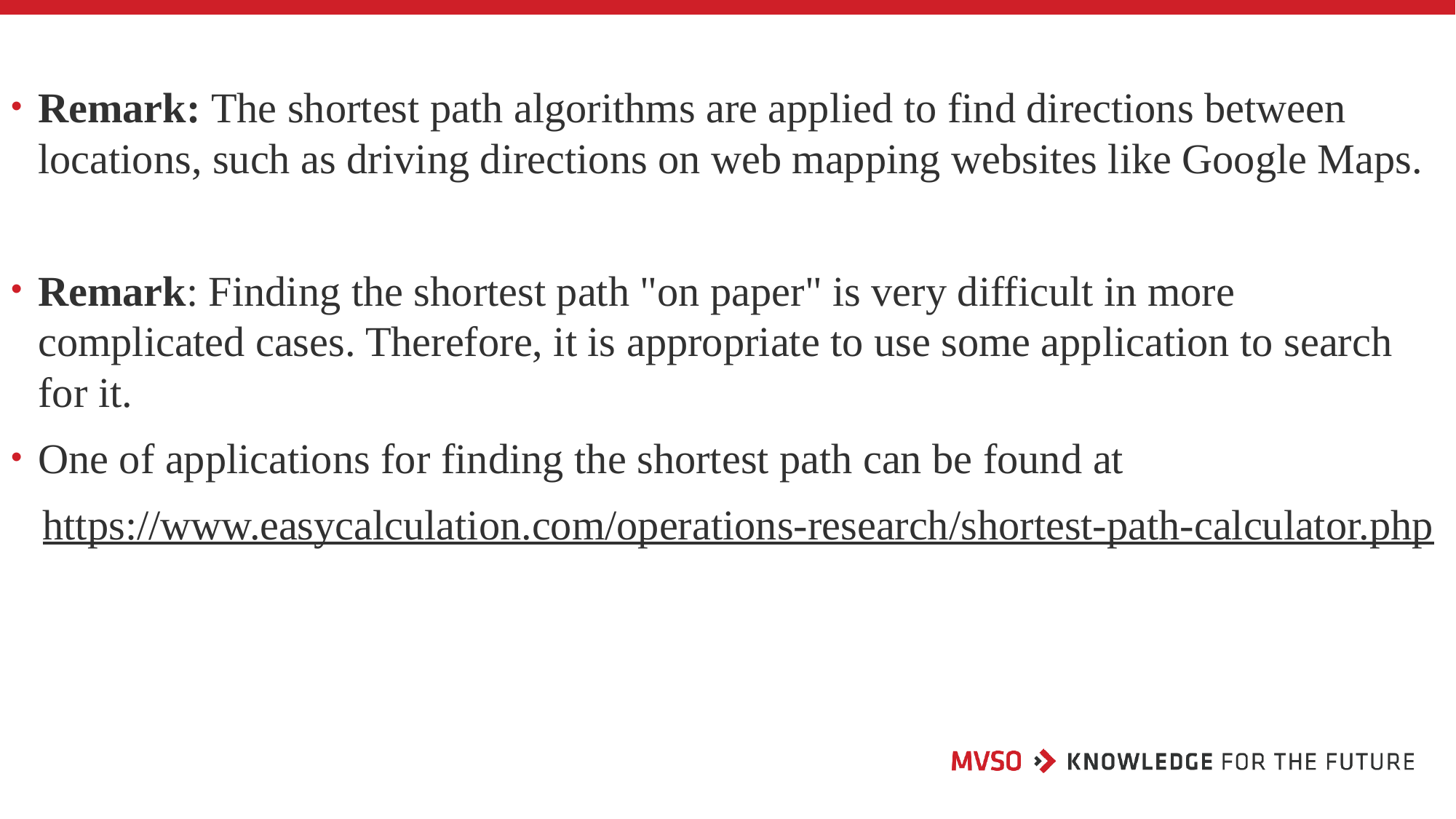

Remark: The shortest path algorithms are applied to find directions between locations, such as driving directions on web mapping websites like Google Maps.

Remark: Finding the shortest path "on paper" is very difficult in more complicated cases. Therefore, it is appropriate to use some application to search for it.
One of applications for finding the shortest path can be found at
   https://www.easycalculation.com/operations-research/shortest-path-calculator.php